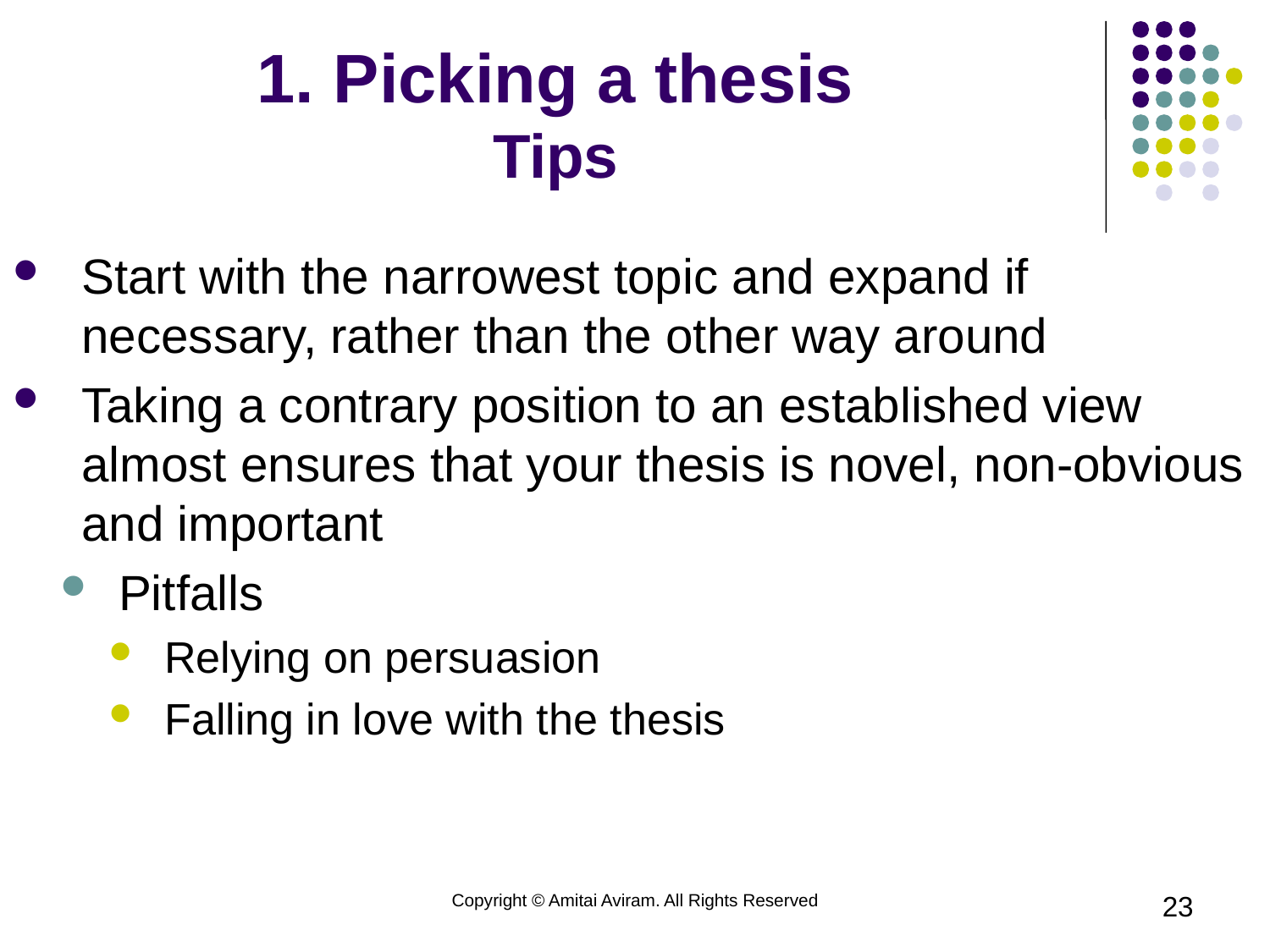

# 1. Picking a thesis Tips
Start with the narrowest topic and expand if necessary, rather than the other way around
Taking a contrary position to an established view almost ensures that your thesis is novel, non-obvious and important
Pitfalls
Relying on persuasion
Falling in love with the thesis
Copyright © Amitai Aviram. All Rights Reserved
23